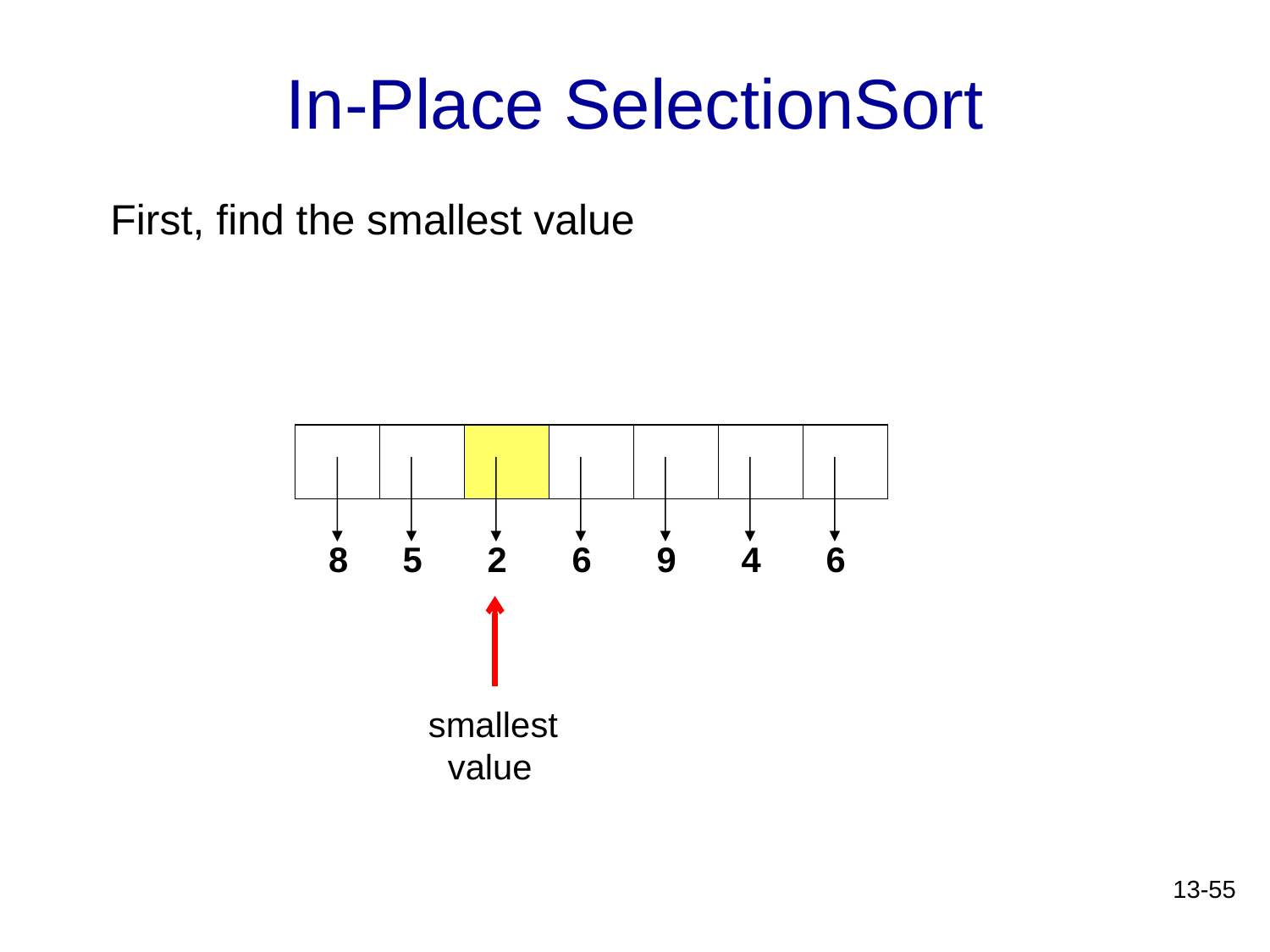

# In-Place SelectionSort
First, find the smallest value

8
5
2
6
9
4
6
smallest
  value
13-55